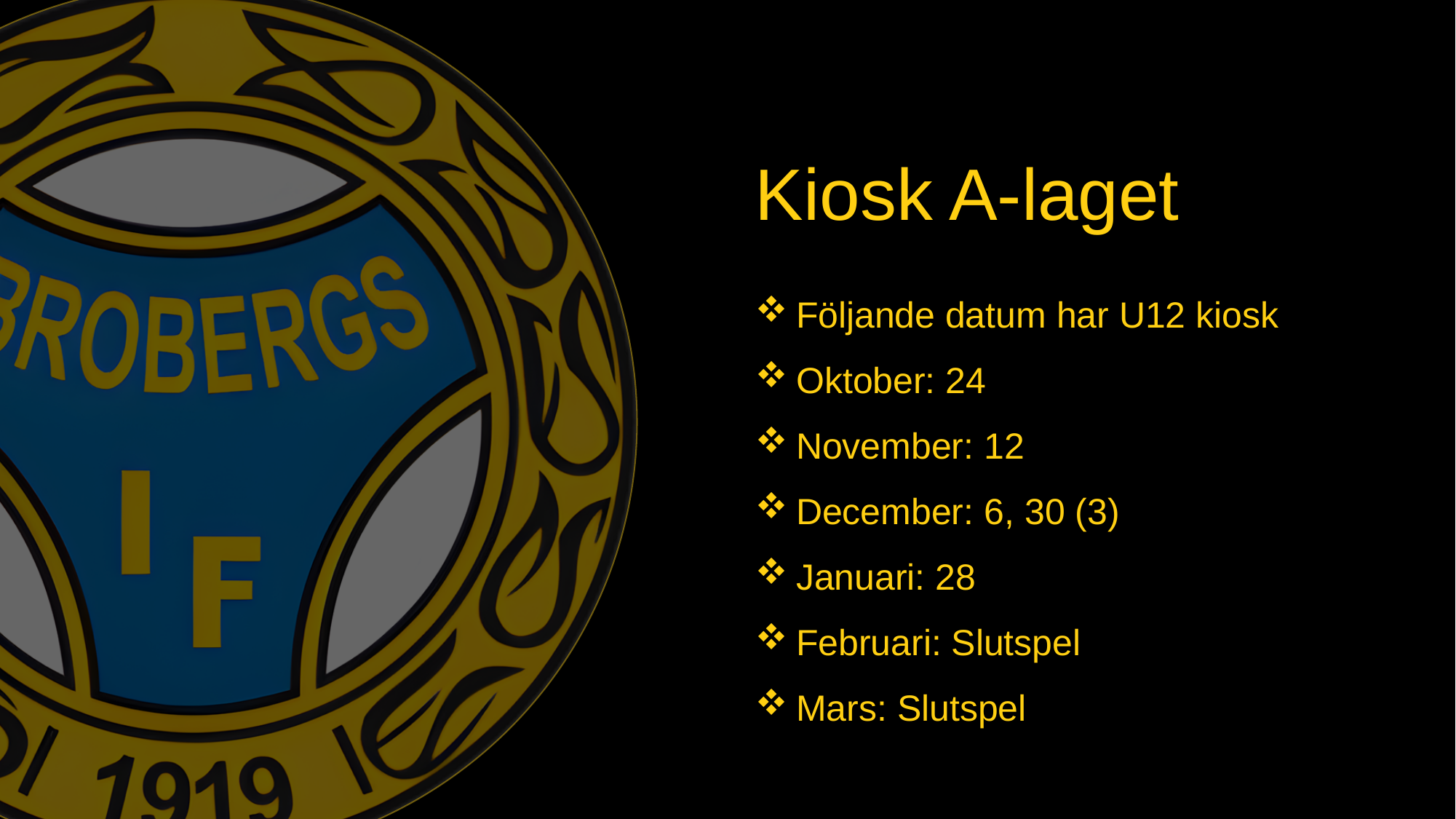

Kiosk A-laget
Följande datum har U12 kiosk
Oktober: 24
November: 12
December: 6, 30 (3)
Januari: 28
Februari: Slutspel
Mars: Slutspel